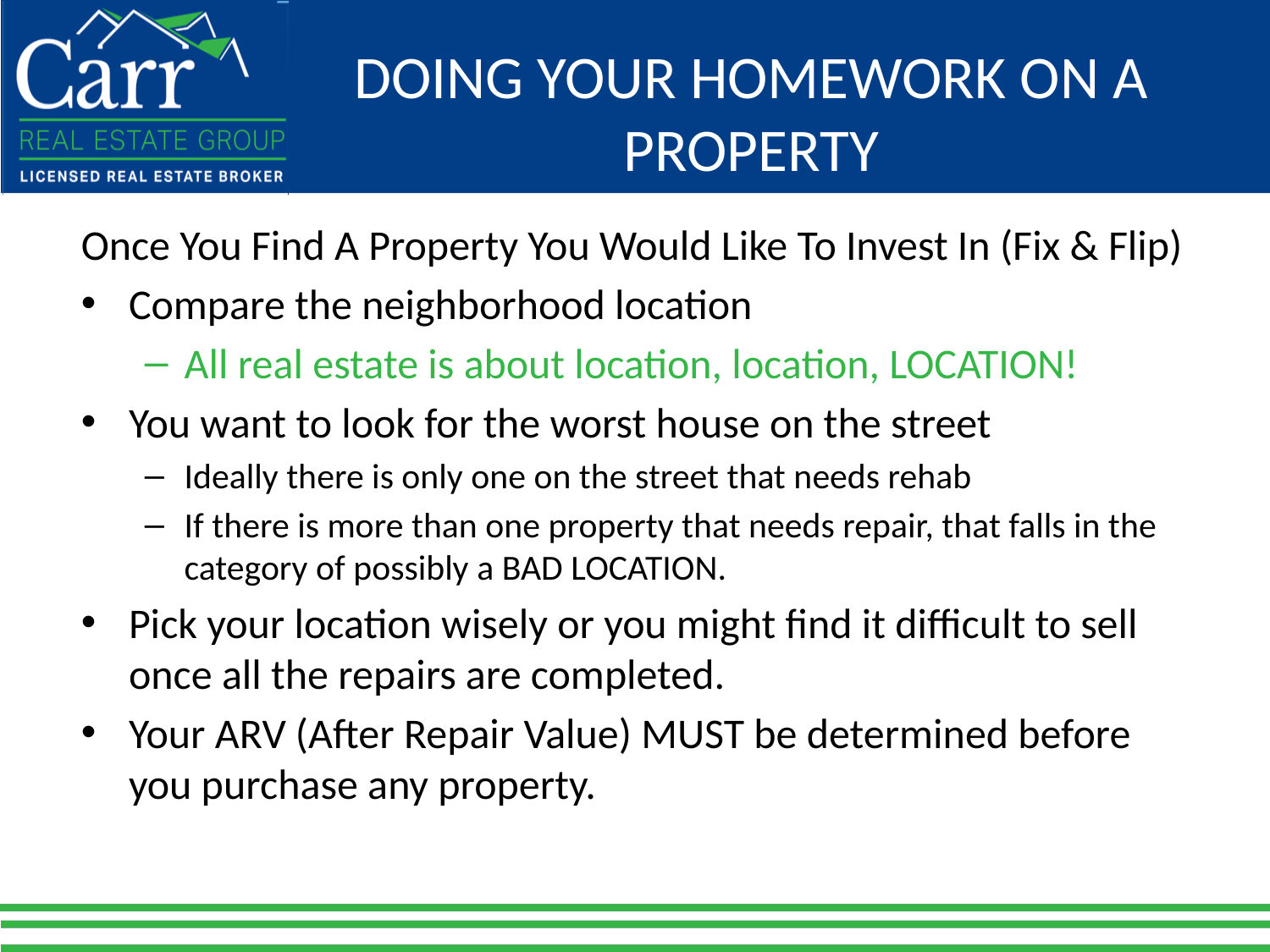

# DOING YOUR HOMEWORK ON A PROPERTY
Once You Find A Property You Would Like To Invest In (Fix & Flip)
Compare the neighborhood location
All real estate is about location, location, LOCATION!
You want to look for the worst house on the street
Ideally there is only one on the street that needs rehab
If there is more than one property that needs repair, that falls in the category of possibly a BAD LOCATION.
Pick your location wisely or you might find it difficult to sell once all the repairs are completed.
Your ARV (After Repair Value) MUST be determined before you purchase any property.